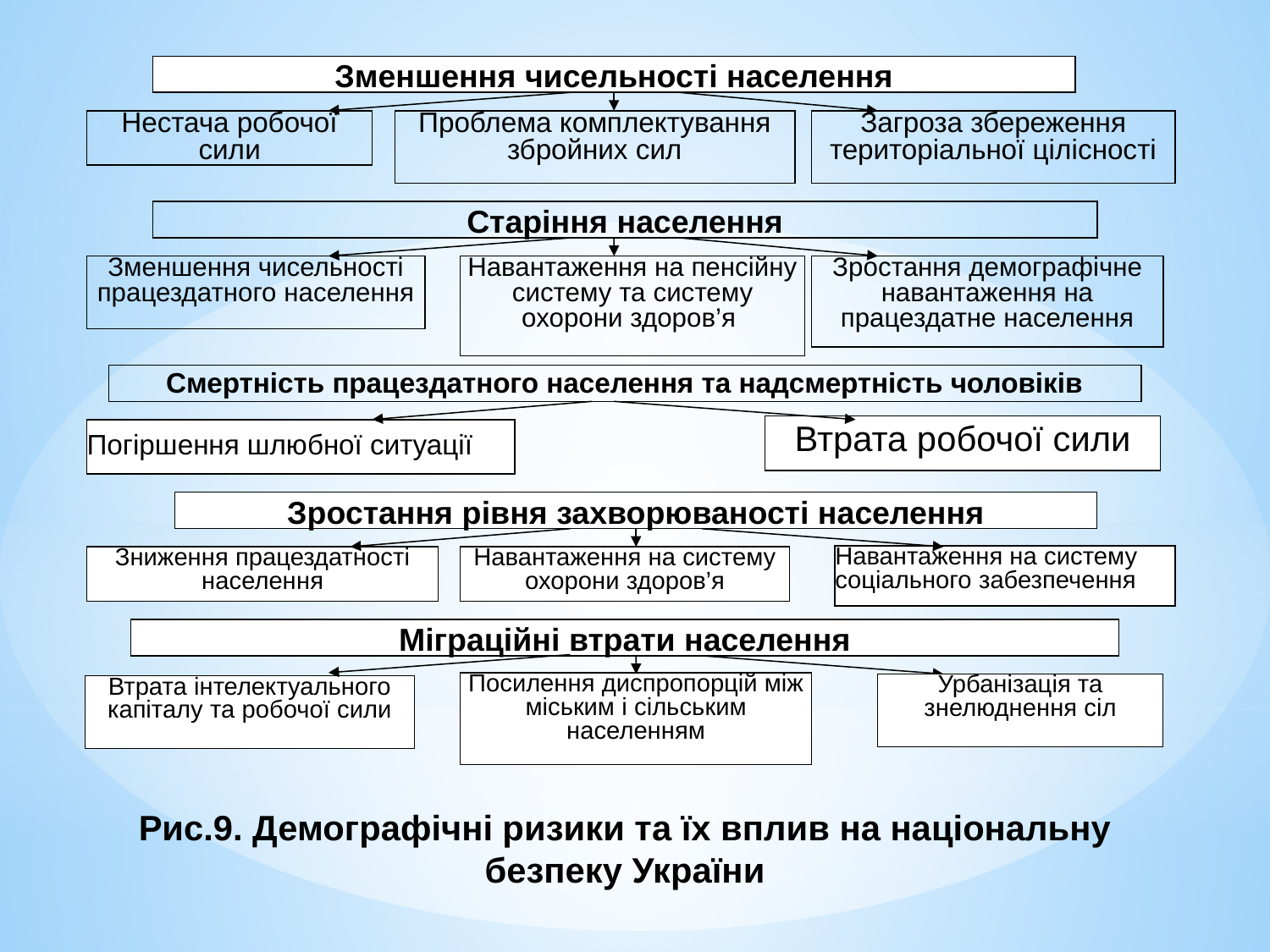

Зменшення чисельності населення

Нестача робочої сили
Проблема комплектування збройних сил
Загроза збереження територіальної цілісності
Старіння населення

Зменшення чисельності працездатного населення
Навантаження на пенсійну систему та систему охорони здоров’я
Зростання демографічне навантаження на працездатне населення
Смертність працездатного населення та надсмертність чоловіків

Втрата робочої сили
Погіршення шлюбної ситуації
Зростання рівня захворюваності населення

Навантаження на систему соціального забезпечення
Зниження працездатності населення
Навантаження на систему охорони здоров’я
Міграційні втрати населення

Посилення диспропорцій між міським і сільським населенням
Урбанізація та знелюднення сіл
Втрата інтелектуального капіталу та робочої сили
Рис.9. Демографічні ризики та їх вплив на національну безпеку України